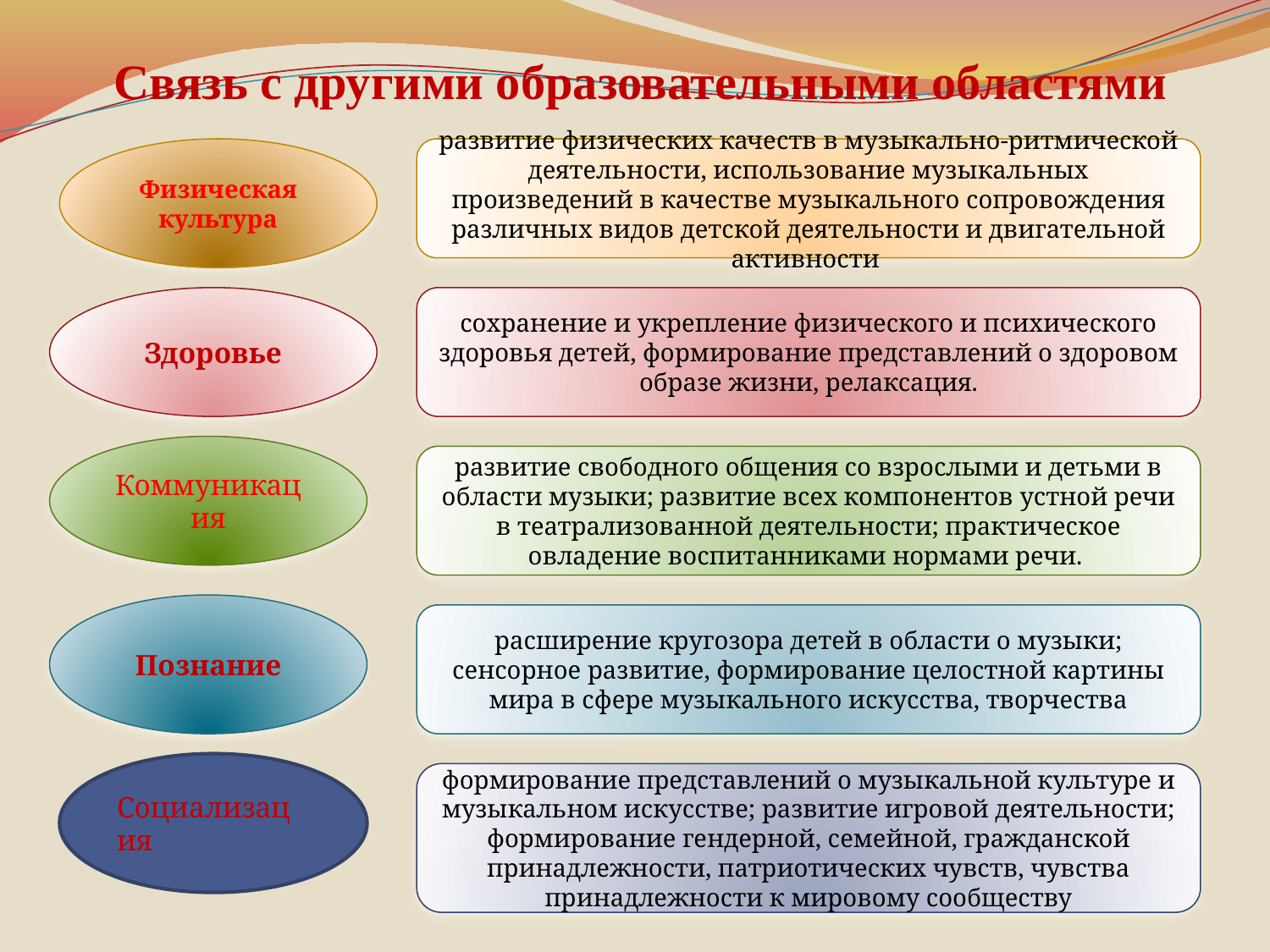

# Связь с другими образовательными областями

Физическая культура
развитие физических качеств в музыкально-ритмической деятельности, использование музыкальных произведений в качестве музыкального сопровождения различных видов детской деятельности и двигательной активности
Здоровье
сохранение и укрепление физического и психического здоровья детей, формирование представлений о здоровом образе жизни, релаксация.
Коммуникация
развитие свободного общения со взрослыми и детьми в области музыки; развитие всех компонентов устной речи в театрализованной деятельности; практическое овладение воспитанниками нормами речи.
Познание
расширение кругозора детей в области о музыки; сенсорное развитие, формирование целостной картины мира в сфере музыкального искусства, творчества
Социализация
формирование представлений о музыкальной культуре и музыкальном искусстве; развитие игровой деятельности; формирование гендерной, семейной, гражданской принадлежности, патриотических чувств, чувства принадлежности к мировому сообществу